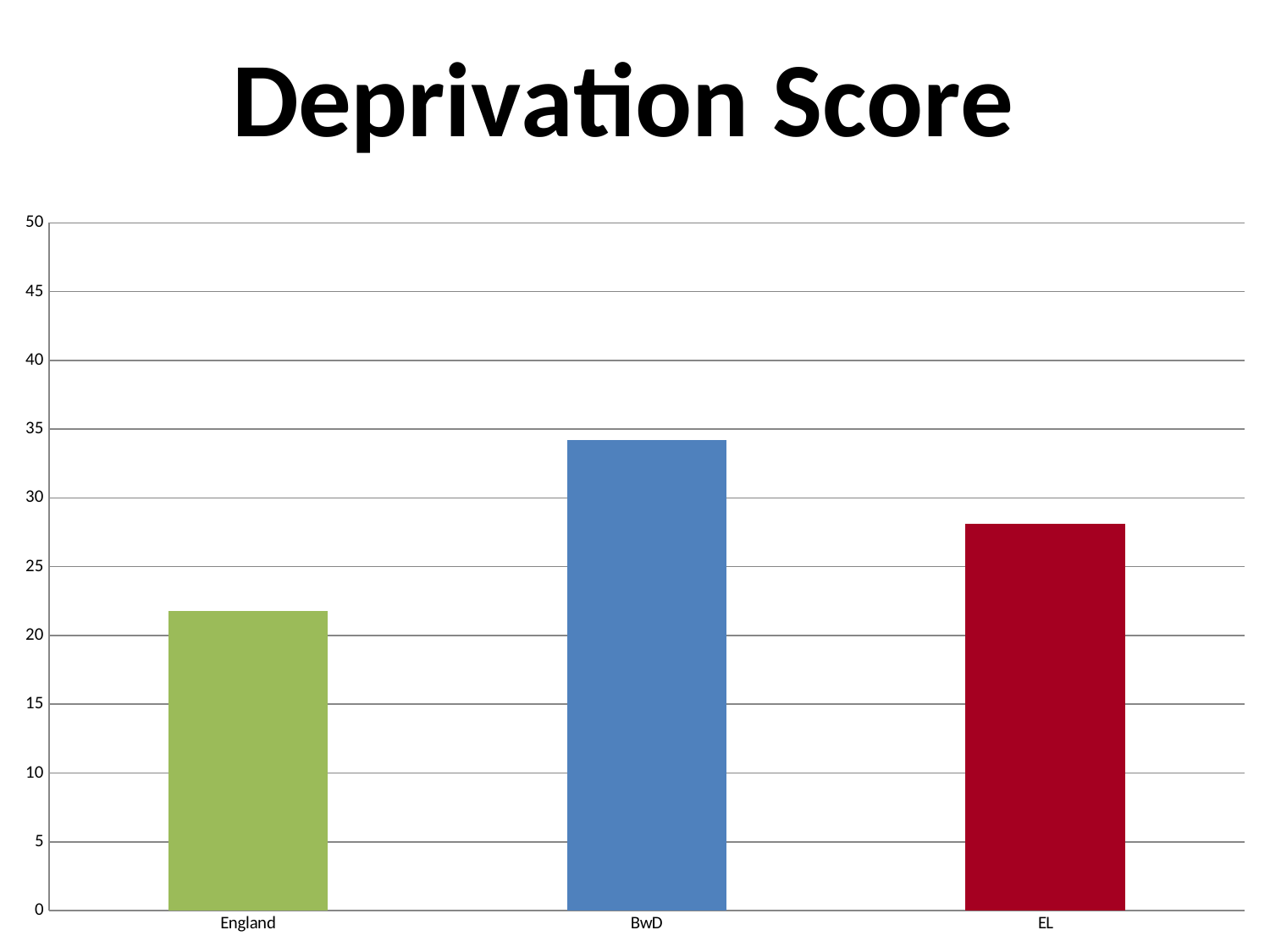

### Chart: Deprivation Score

| Category |  |
|---|---|
| England | 21.8 |
| BwD | 34.2 |
| EL | 28.1 |